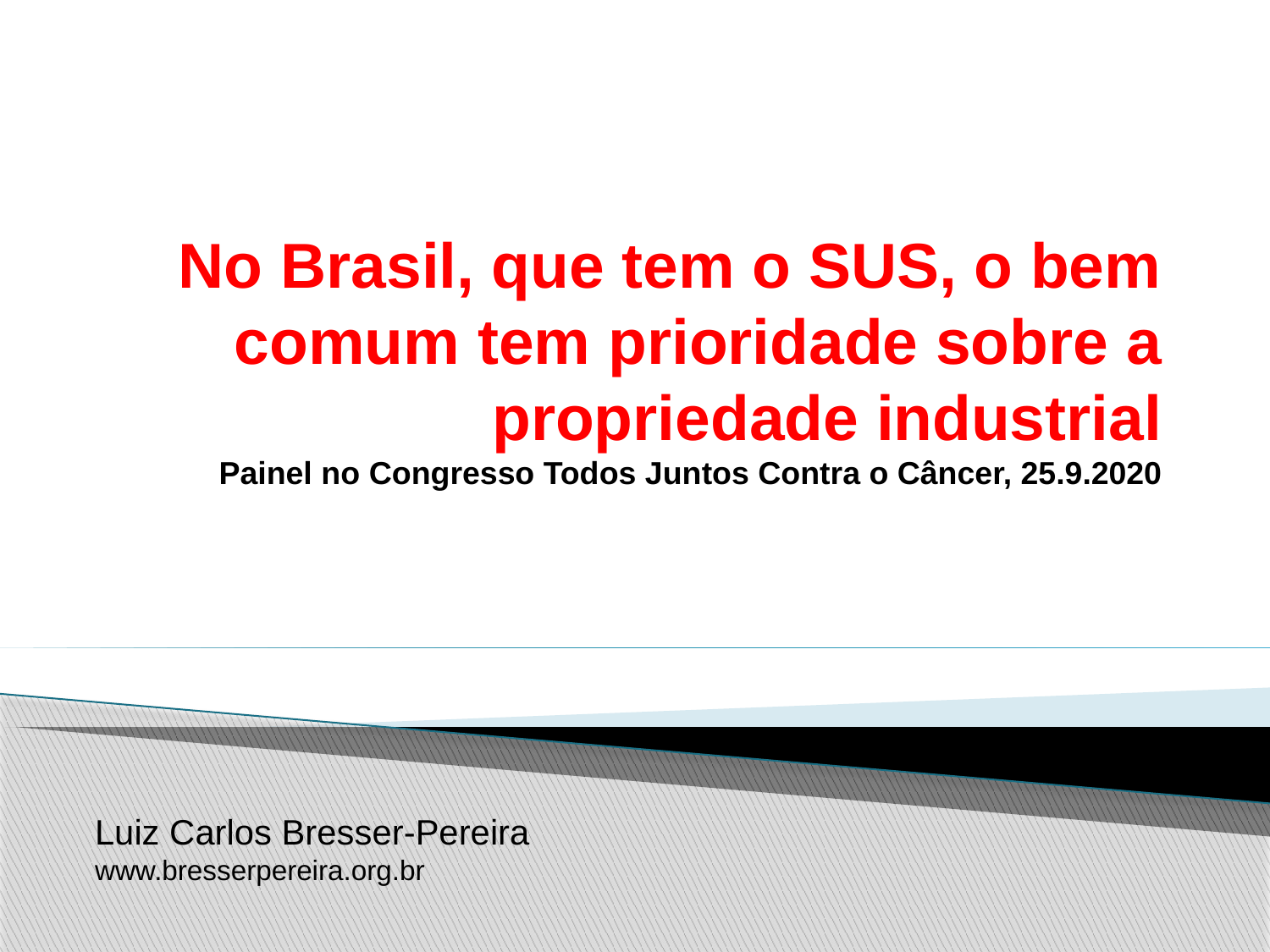

# No Brasil, que tem o SUS, o bem comum tem prioridade sobre a propriedade industrial Painel no Congresso Todos Juntos Contra o Câncer, 25.9.2020